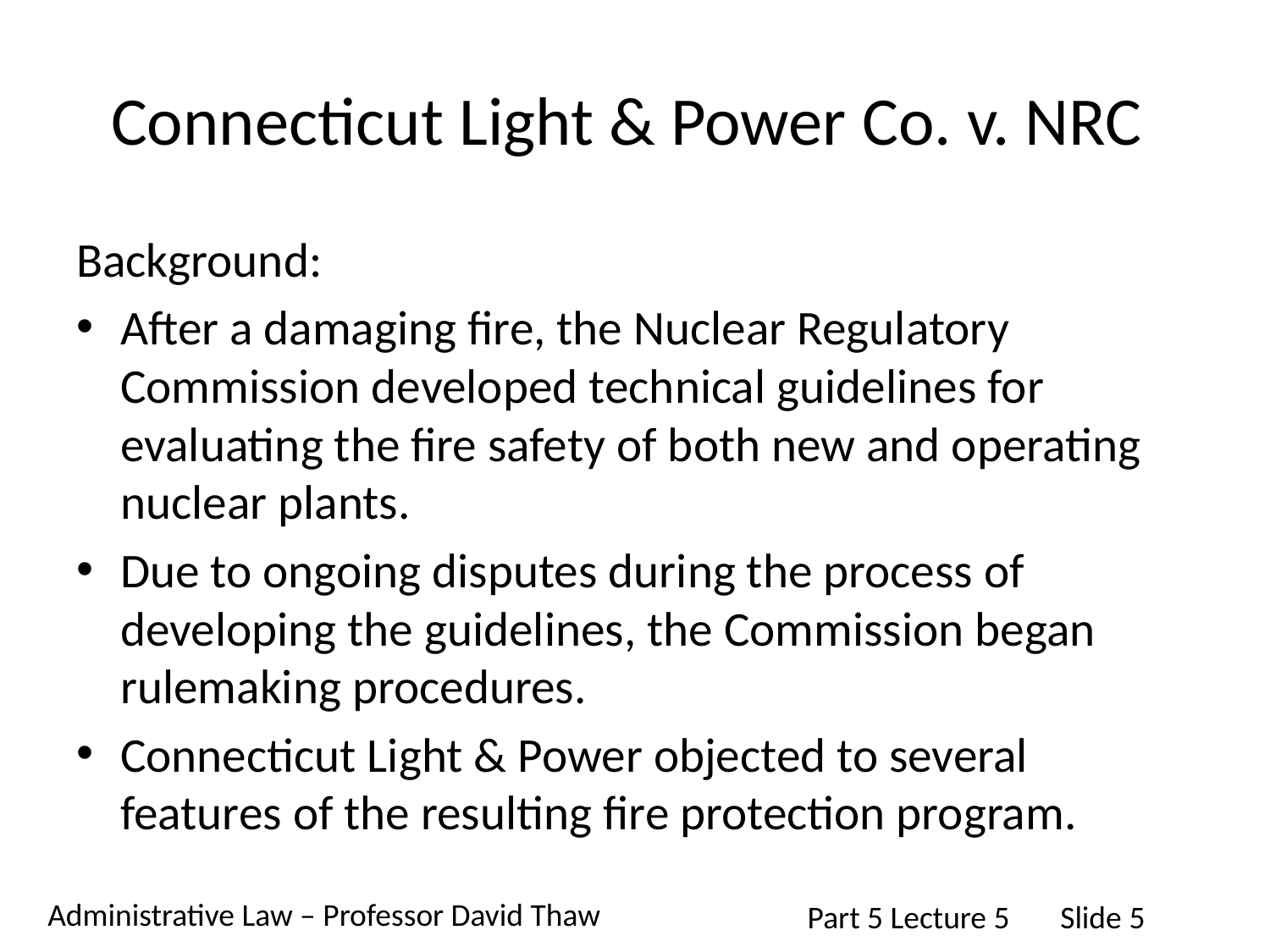

# Connecticut Light & Power Co. v. NRC
Background:
After a damaging fire, the Nuclear Regulatory Commission developed technical guidelines for evaluating the fire safety of both new and operating nuclear plants.
Due to ongoing disputes during the process of developing the guidelines, the Commission began rulemaking procedures.
Connecticut Light & Power objected to several features of the resulting fire protection program.